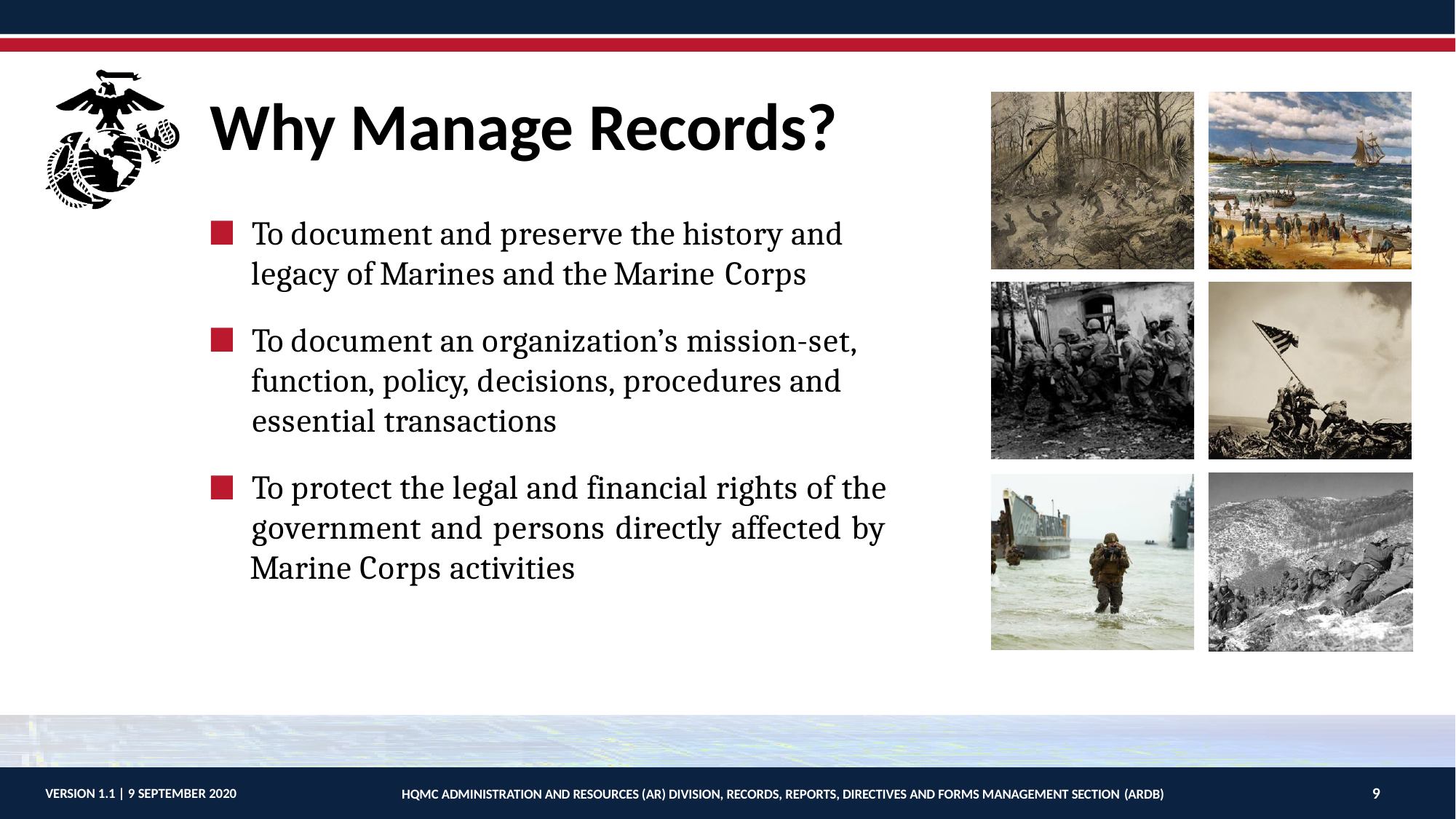

# Why Manage Records?

To document and preserve the history and  legacy of Marines and the Marine Corps
To document an organization’s mission-set,  function, policy, decisions, procedures and  essential transactions
To protect the legal and financial rights of the  government and persons directly affected by  Marine Corps activities

9
VERSION 1.1 | 9 SEPTEMBER 2020
HQMC ADMINISTRATION AND RESOURCES (AR) DIVISION, RECORDS, REPORTS, DIRECTIVES AND FORMS MANAGEMENT SECTION (ARDB)